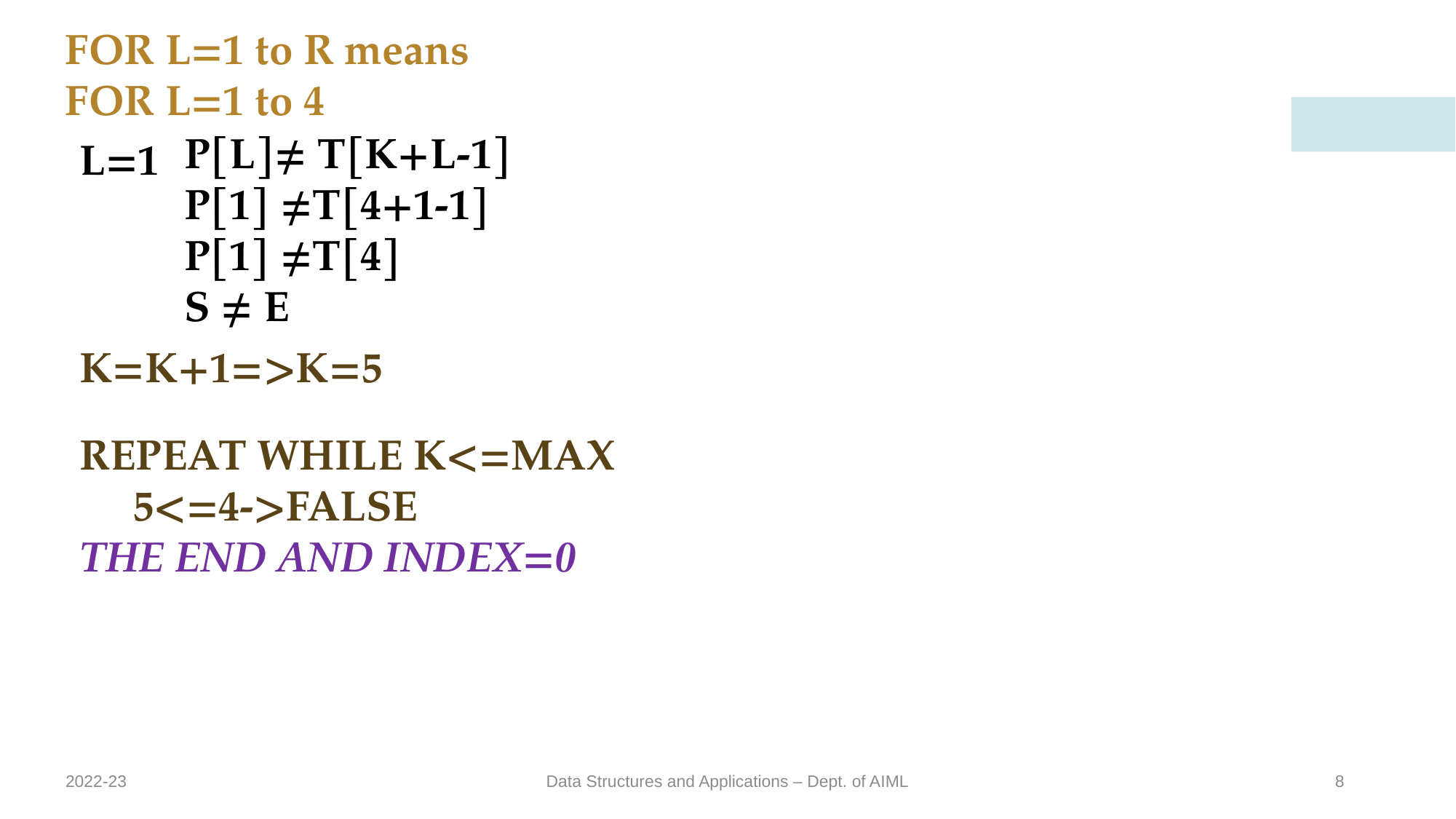

FOR L=1 to R means
FOR L=1 to 4
P[L]≠ T[K+L-1]
P[1] ≠T[4+1-1]
P[1] ≠T[4]
S ≠ E
L=1
K=K+1=>K=5
REPEAT WHILE K<=MAX
     5<=4->FALSE
THE END AND INDEX=0
2022-23
Data Structures and Applications – Dept. of AIML
8